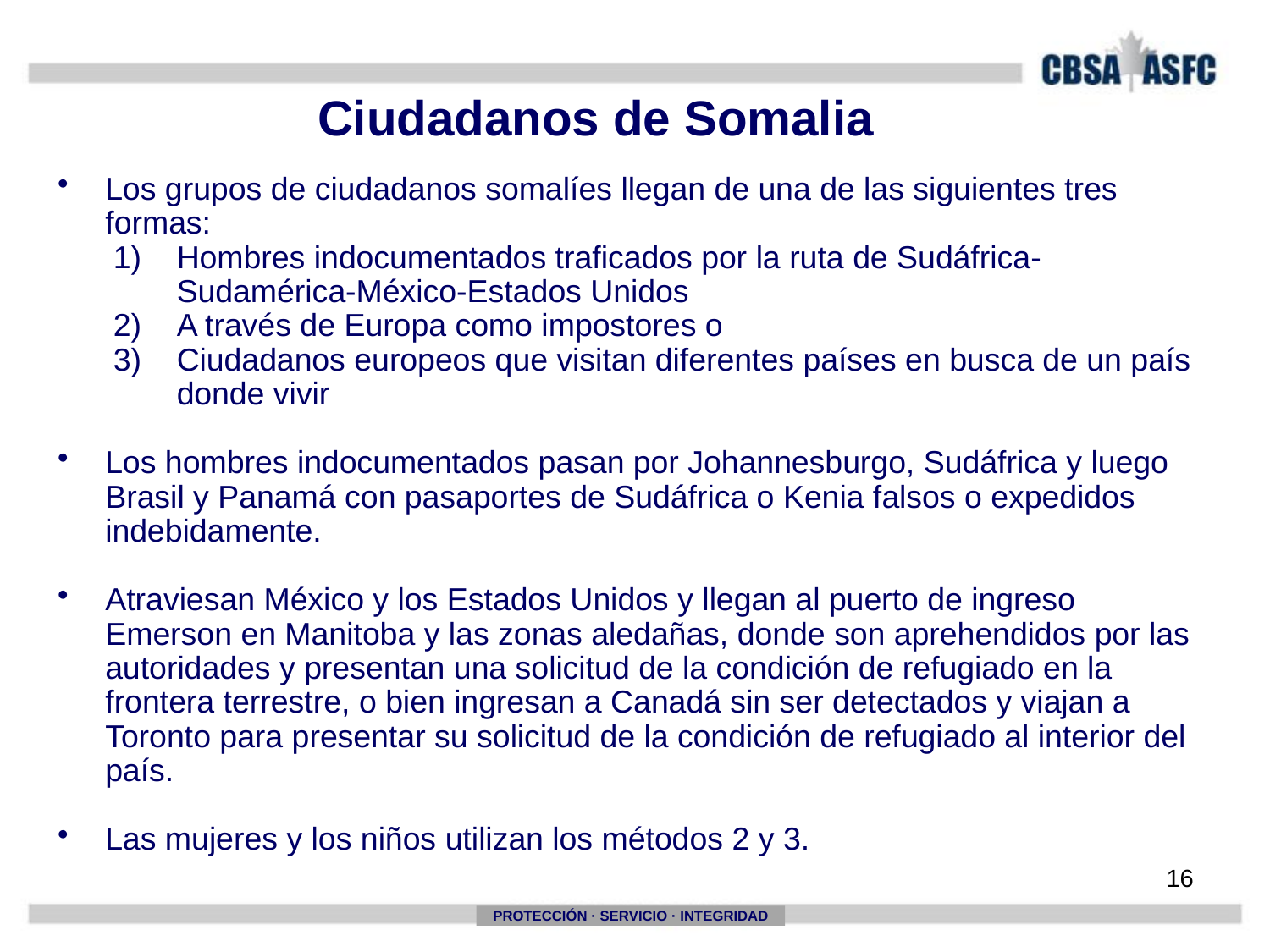

# Ciudadanos de Somalia
Los grupos de ciudadanos somalíes llegan de una de las siguientes tres formas:
Hombres indocumentados traficados por la ruta de Sudáfrica-Sudamérica-México-Estados Unidos
A través de Europa como impostores o
Ciudadanos europeos que visitan diferentes países en busca de un país donde vivir

Los hombres indocumentados pasan por Johannesburgo, Sudáfrica y luego Brasil y Panamá con pasaportes de Sudáfrica o Kenia falsos o expedidos indebidamente.

Atraviesan México y los Estados Unidos y llegan al puerto de ingreso Emerson en Manitoba y las zonas aledañas, donde son aprehendidos por las autoridades y presentan una solicitud de la condición de refugiado en la frontera terrestre, o bien ingresan a Canadá sin ser detectados y viajan a Toronto para presentar su solicitud de la condición de refugiado al interior del país.

Las mujeres y los niños utilizan los métodos 2 y 3.
16
PROTECCIÓN · SERVICIO · INTEGRIDAD